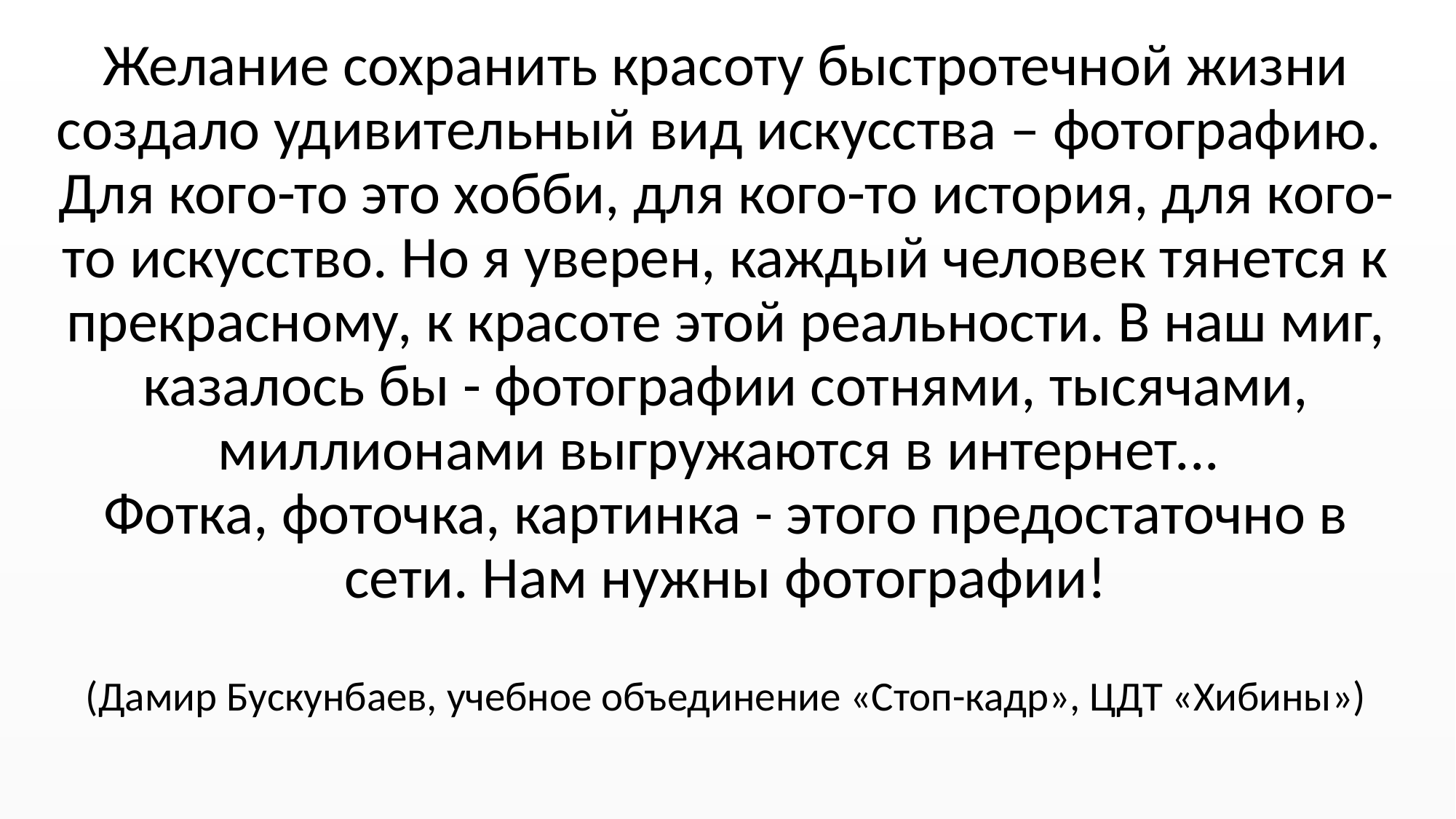

Желание сохранить красоту быстротечной жизни создало удивительный вид искусства – фотографию.
Для кого-то это хобби, для кого-то история, для кого-то искусство. Но я уверен, каждый человек тянется к прекрасному, к красоте этой реальности. В наш миг, казалось бы - фотографии сотнями, тысячами, миллионами выгружаются в интернет...
Фотка, фоточка, картинка - этого предостаточно в сети. Нам нужны фотографии!
(Дамир Бускунбаев, учебное объединение «Стоп-кадр», ЦДТ «Хибины»)